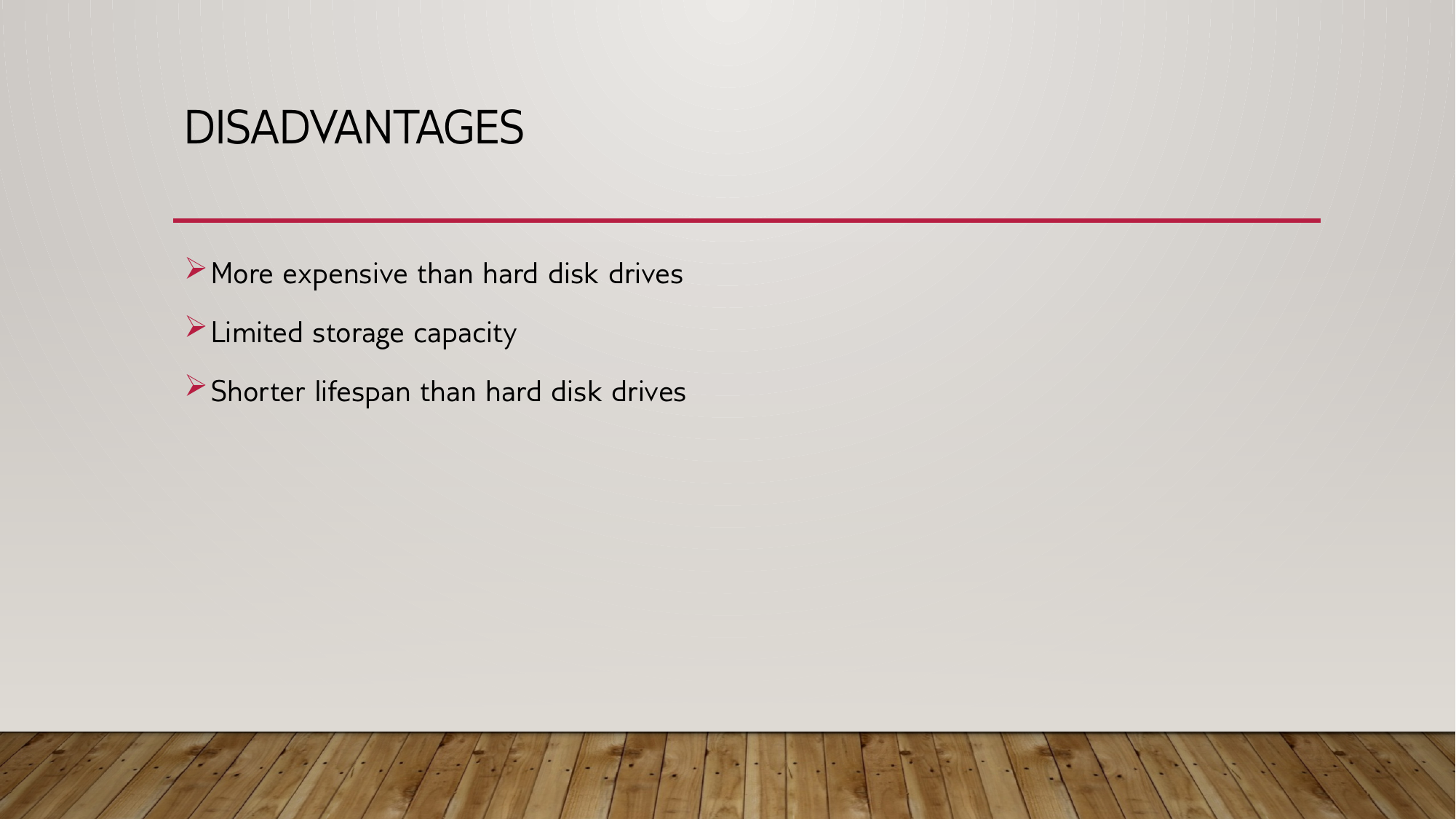

# DISADVANTAGES
More expensive than hard disk drives
Limited storage capacity
Shorter lifespan than hard disk drives